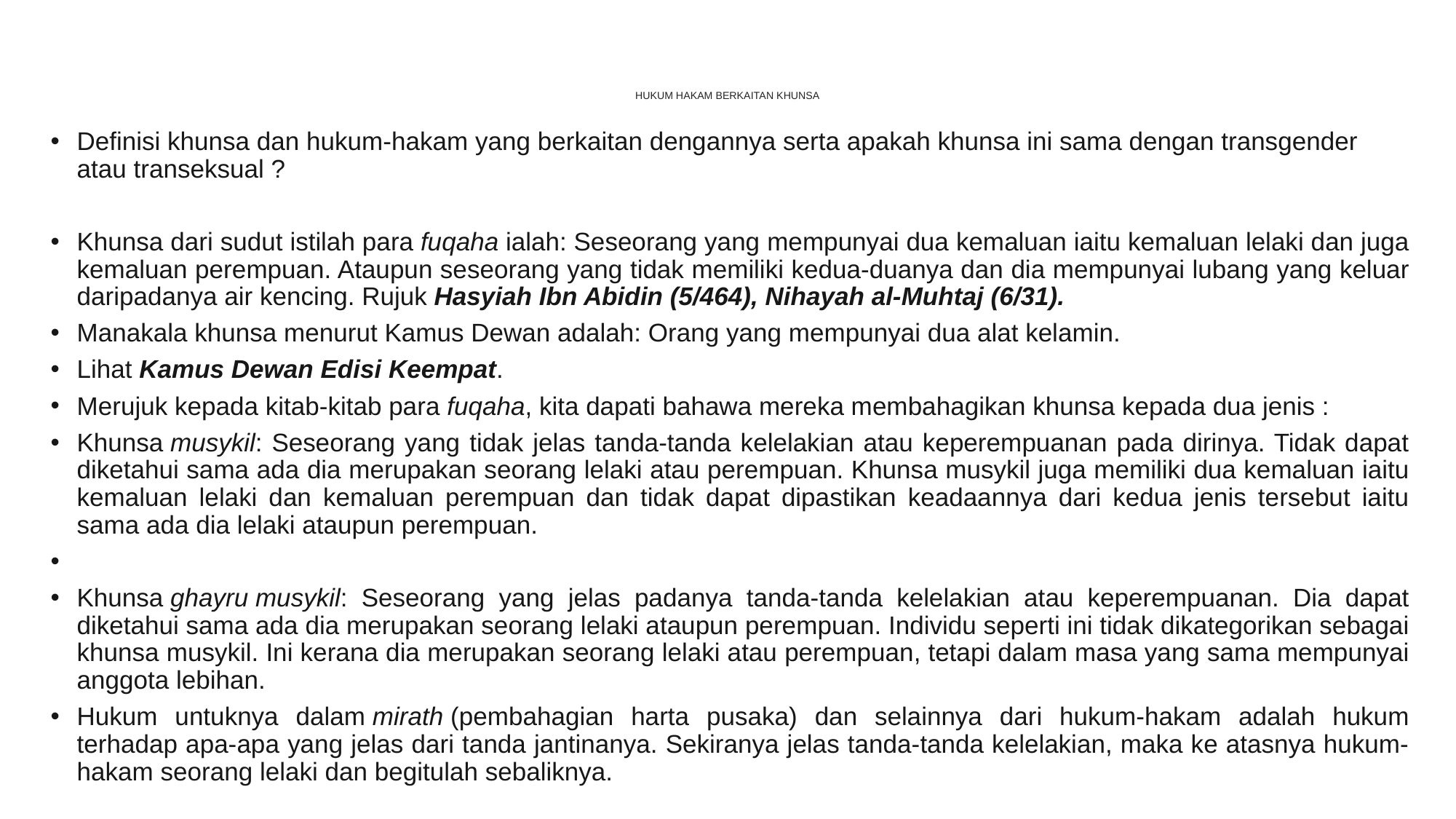

# HUKUM HAKAM BERKAITAN KHUNSA
Definisi khunsa dan hukum-hakam yang berkaitan dengannya serta apakah khunsa ini sama dengan transgender atau transeksual ?

Khunsa dari sudut istilah para fuqaha ialah: Seseorang yang mempunyai dua kemaluan iaitu kemaluan lelaki dan juga kemaluan perempuan. Ataupun seseorang yang tidak memiliki kedua-duanya dan dia mempunyai lubang yang keluar daripadanya air kencing. Rujuk Hasyiah Ibn Abidin (5/464), Nihayah al-Muhtaj (6/31).
Manakala khunsa menurut Kamus Dewan adalah: Orang yang mempunyai dua alat kelamin.
Lihat Kamus Dewan Edisi Keempat.
Merujuk kepada kitab-kitab para fuqaha, kita dapati bahawa mereka membahagikan khunsa kepada dua jenis :
Khunsa musykil: Seseorang yang tidak jelas tanda-tanda kelelakian atau keperempuanan pada dirinya. Tidak dapat diketahui sama ada dia merupakan seorang lelaki atau perempuan. Khunsa musykil juga memiliki dua kemaluan iaitu kemaluan lelaki dan kemaluan perempuan dan tidak dapat dipastikan keadaannya dari kedua jenis tersebut iaitu sama ada dia lelaki ataupun perempuan.

Khunsa ghayru musykil: Seseorang yang jelas padanya tanda-tanda kelelakian atau keperempuanan. Dia dapat diketahui sama ada dia merupakan seorang lelaki ataupun perempuan. Individu seperti ini tidak dikategorikan sebagai khunsa musykil. Ini kerana dia merupakan seorang lelaki atau perempuan, tetapi dalam masa yang sama mempunyai anggota lebihan.
Hukum untuknya dalam mirath (pembahagian harta pusaka) dan selainnya dari hukum-hakam adalah hukum terhadap apa-apa yang jelas dari tanda jantinanya. Sekiranya jelas tanda-tanda kelelakian, maka ke atasnya hukum-hakam seorang lelaki dan begitulah sebaliknya.